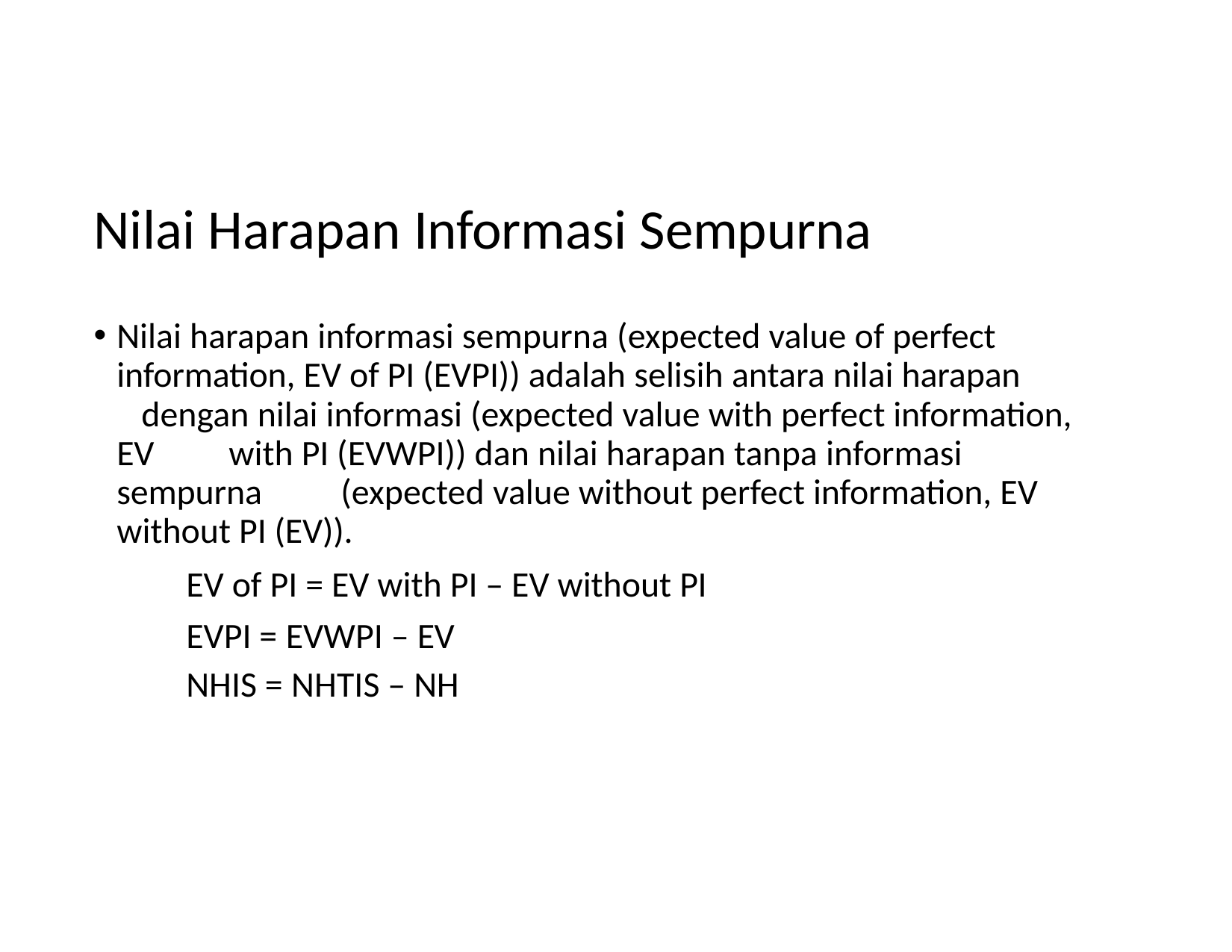

# Nilai Harapan Informasi Sempurna
Nilai harapan informasi sempurna (expected value of perfect 	information, EV of PI (EVPI)) adalah selisih antara nilai harapan 	dengan nilai informasi (expected value with perfect information, EV 	with PI (EVWPI)) dan nilai harapan tanpa informasi sempurna 	(expected value without perfect information, EV without PI (EV)).
EV of PI = EV with PI – EV without PI EVPI = EVWPI – EV
NHIS = NHTIS – NH